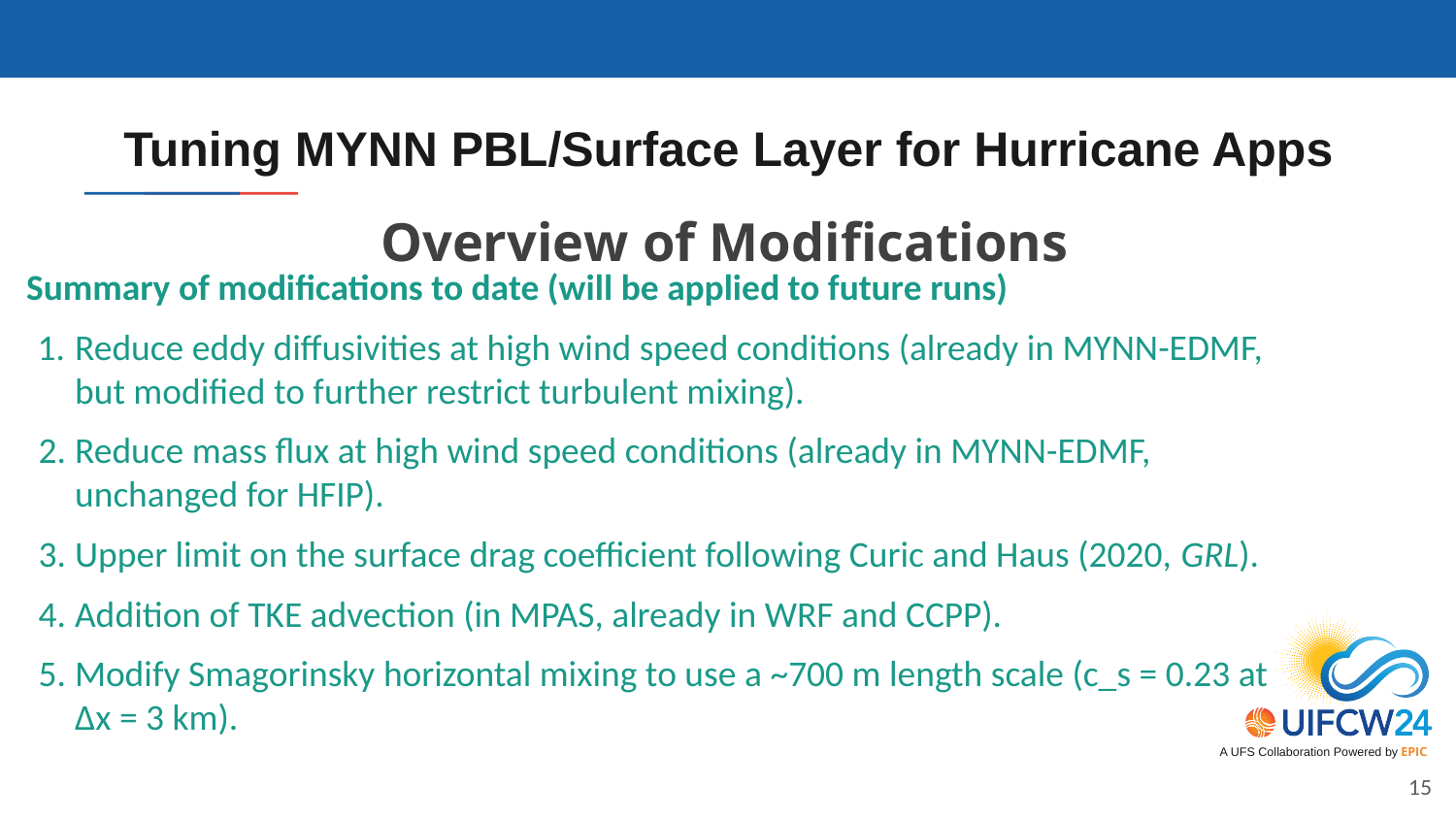

Tuning MYNN PBL/Surface Layer for Hurricane Apps
# Overview of Modifications
Summary of modifications to date (will be applied to future runs)
Reduce eddy diffusivities at high wind speed conditions (already in MYNN-EDMF, but modified to further restrict turbulent mixing).
Reduce mass flux at high wind speed conditions (already in MYNN-EDMF, unchanged for HFIP).
Upper limit on the surface drag coefficient following Curic and Haus (2020, GRL).
Addition of TKE advection (in MPAS, already in WRF and CCPP).
Modify Smagorinsky horizontal mixing to use a ~700 m length scale (c_s = 0.23 at ∆x = 3 km).

15